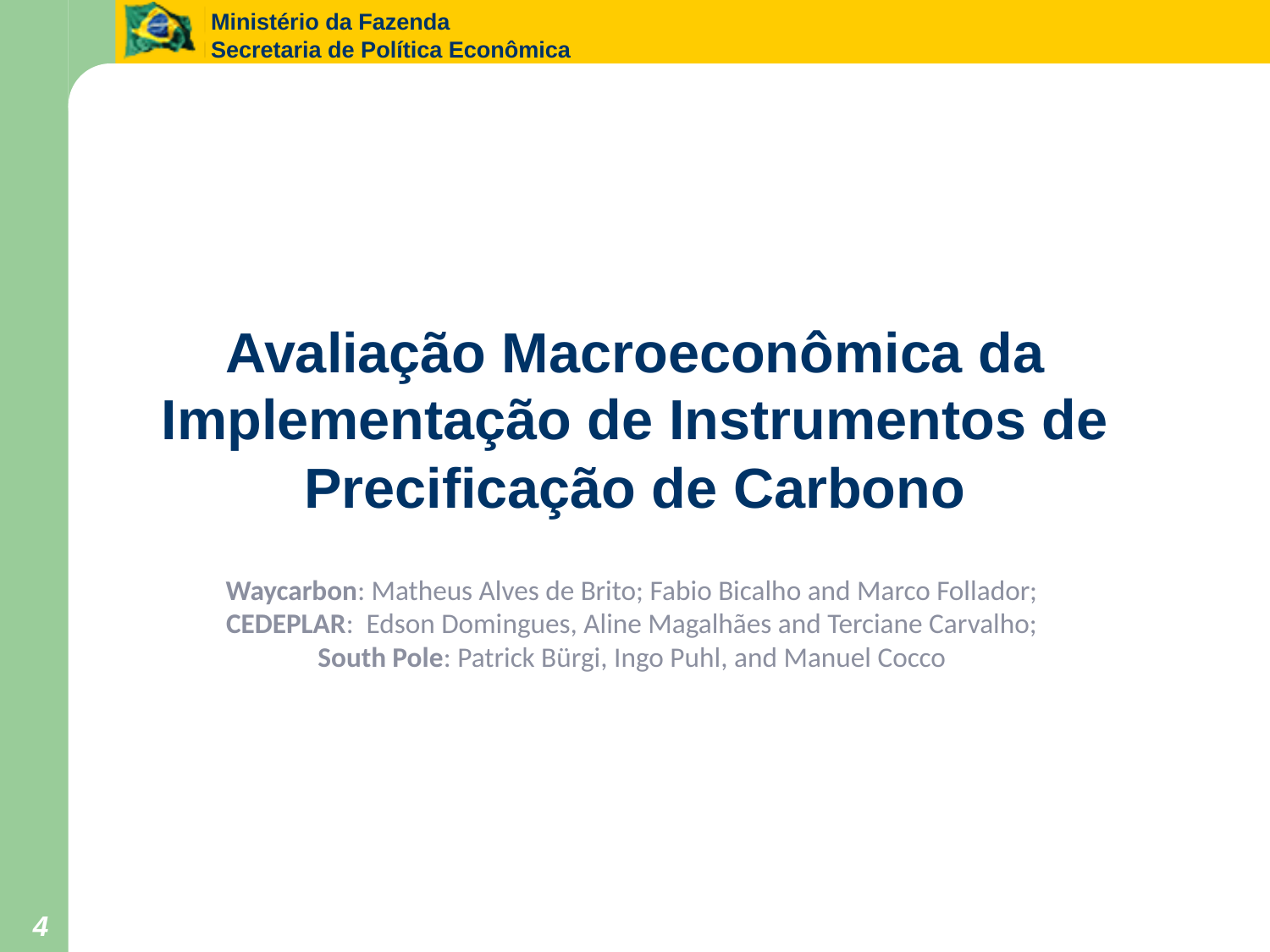

Avaliação Macroeconômica da Implementação de Instrumentos de Precificação de Carbono
Waycarbon: Matheus Alves de Brito; Fabio Bicalho and Marco Follador;
CEDEPLAR:  Edson Domingues, Aline Magalhães and Terciane Carvalho;
South Pole: Patrick Bürgi, Ingo Puhl, and Manuel Cocco